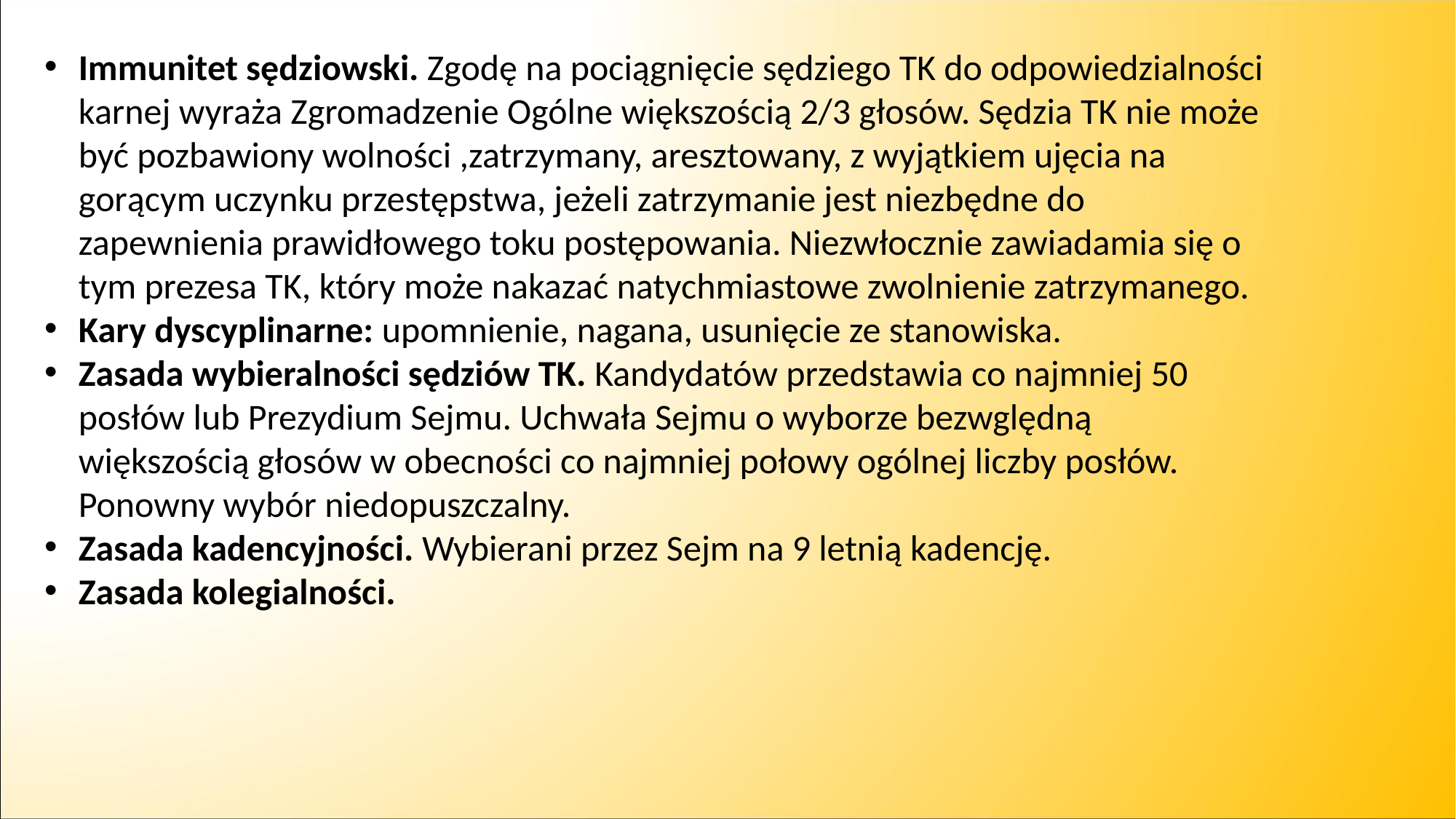

Immunitet sędziowski. Zgodę na pociągnięcie sędziego TK do odpowiedzialności karnej wyraża Zgromadzenie Ogólne większością 2/3 głosów. Sędzia TK nie może być pozbawiony wolności ,zatrzymany, aresztowany, z wyjątkiem ujęcia na gorącym uczynku przestępstwa, jeżeli zatrzymanie jest niezbędne do zapewnienia prawidłowego toku postępowania. Niezwłocznie zawiadamia się o tym prezesa TK, który może nakazać natychmiastowe zwolnienie zatrzymanego.
Kary dyscyplinarne: upomnienie, nagana, usunięcie ze stanowiska.
Zasada wybieralności sędziów TK. Kandydatów przedstawia co najmniej 50 posłów lub Prezydium Sejmu. Uchwała Sejmu o wyborze bezwględną większością głosów w obecności co najmniej połowy ogólnej liczby posłów. Ponowny wybór niedopuszczalny.
Zasada kadencyjności. Wybierani przez Sejm na 9 letnią kadencję.
Zasada kolegialności.